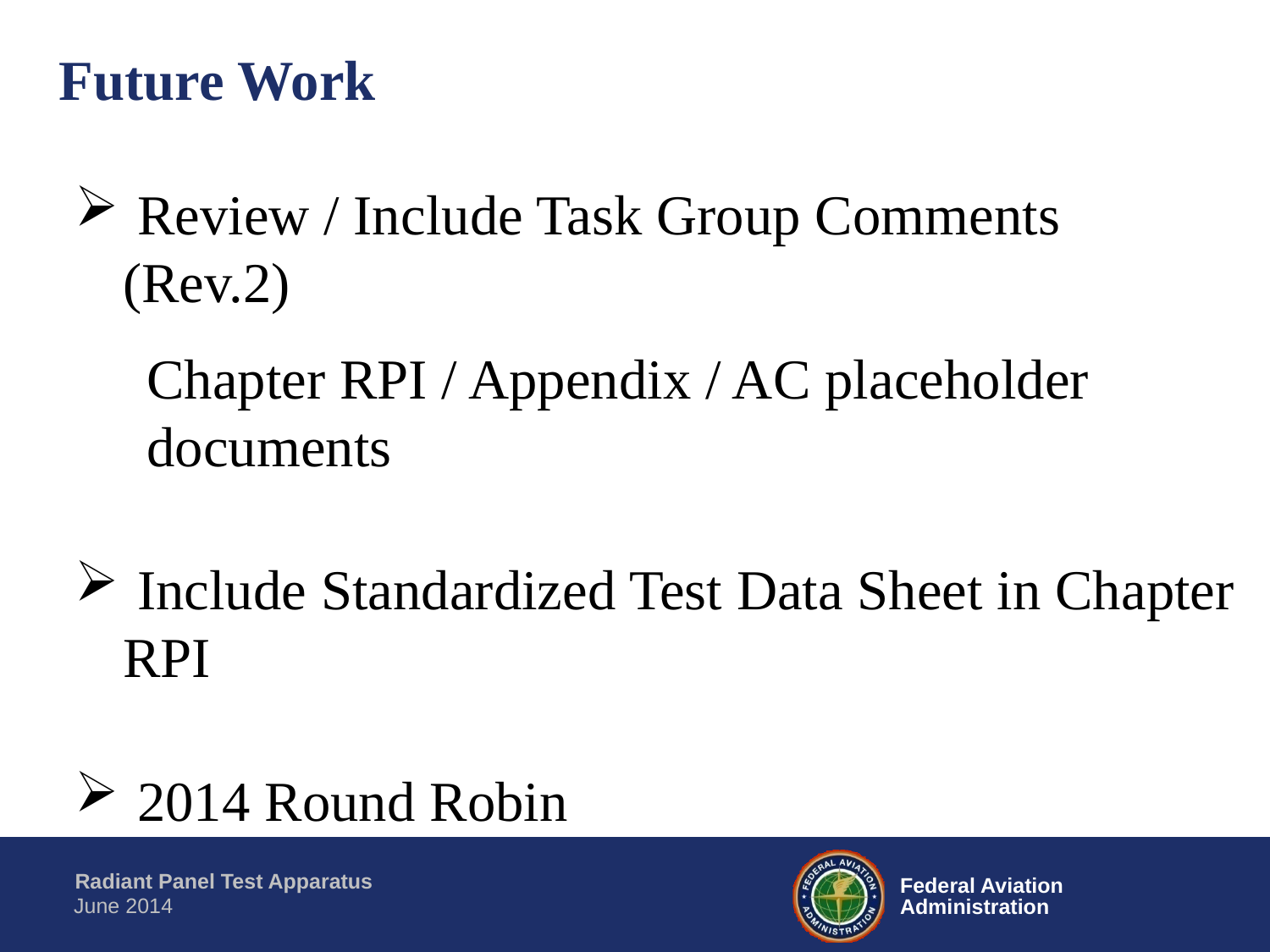

# Future Work
 Review / Include Task Group Comments (Rev.2)
Chapter RPI / Appendix / AC placeholder documents

 Include Standardized Test Data Sheet in Chapter RPI

 2014 Round Robin